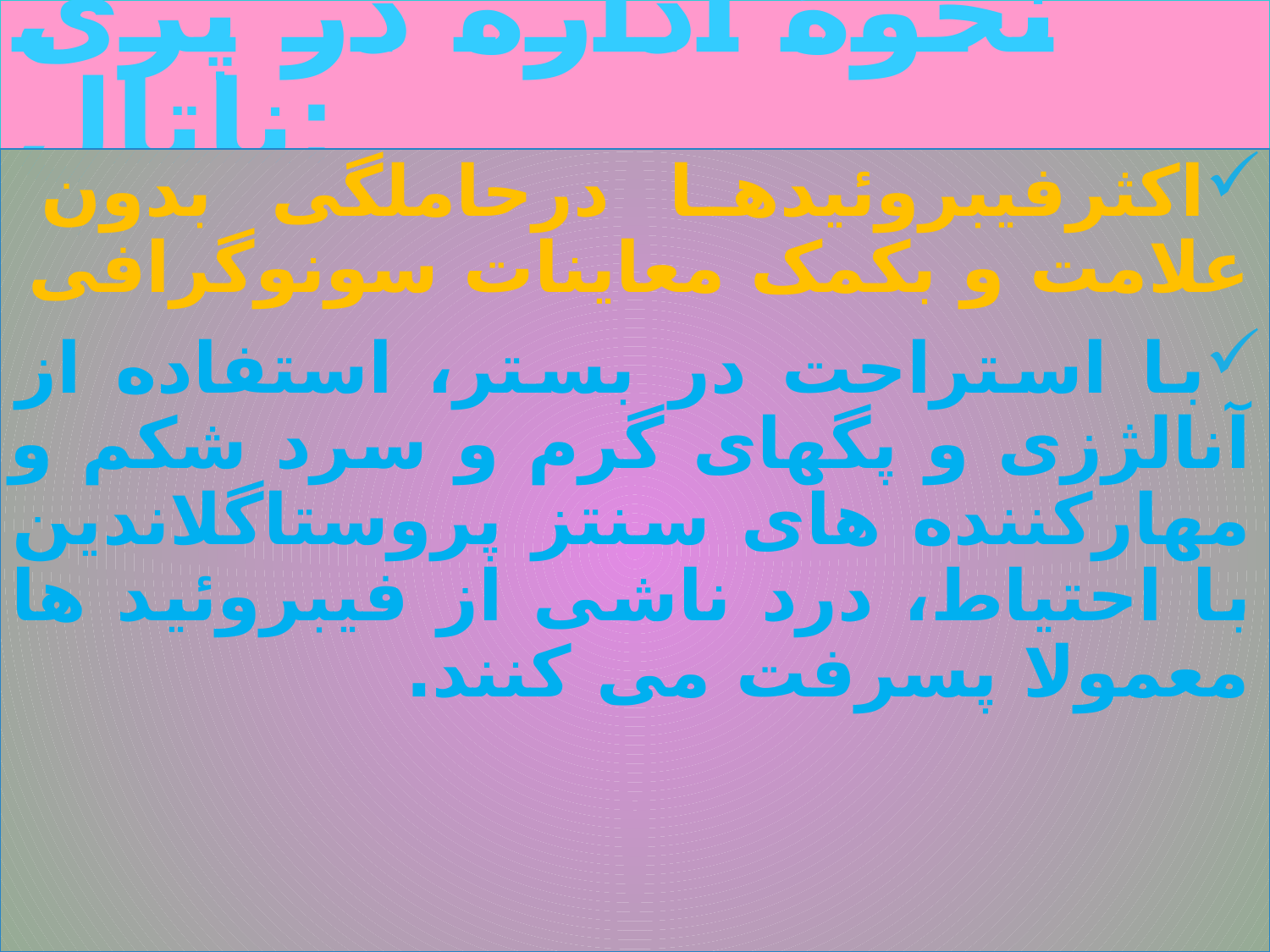

# نحوۀ اداره در پری ناتال:
اکثرفیبروئیدها درحاملگی بدون علامت و بکمک معاینات سونوگرافی
با استراحت در بستر، استفاده از آنالژزی و پگهای گرم و سرد شکم و مهارکننده های سنتز پروستاگلاندین با احتیاط، درد ناشی از فیبروئید ها معمولا پسرفت می کنند.